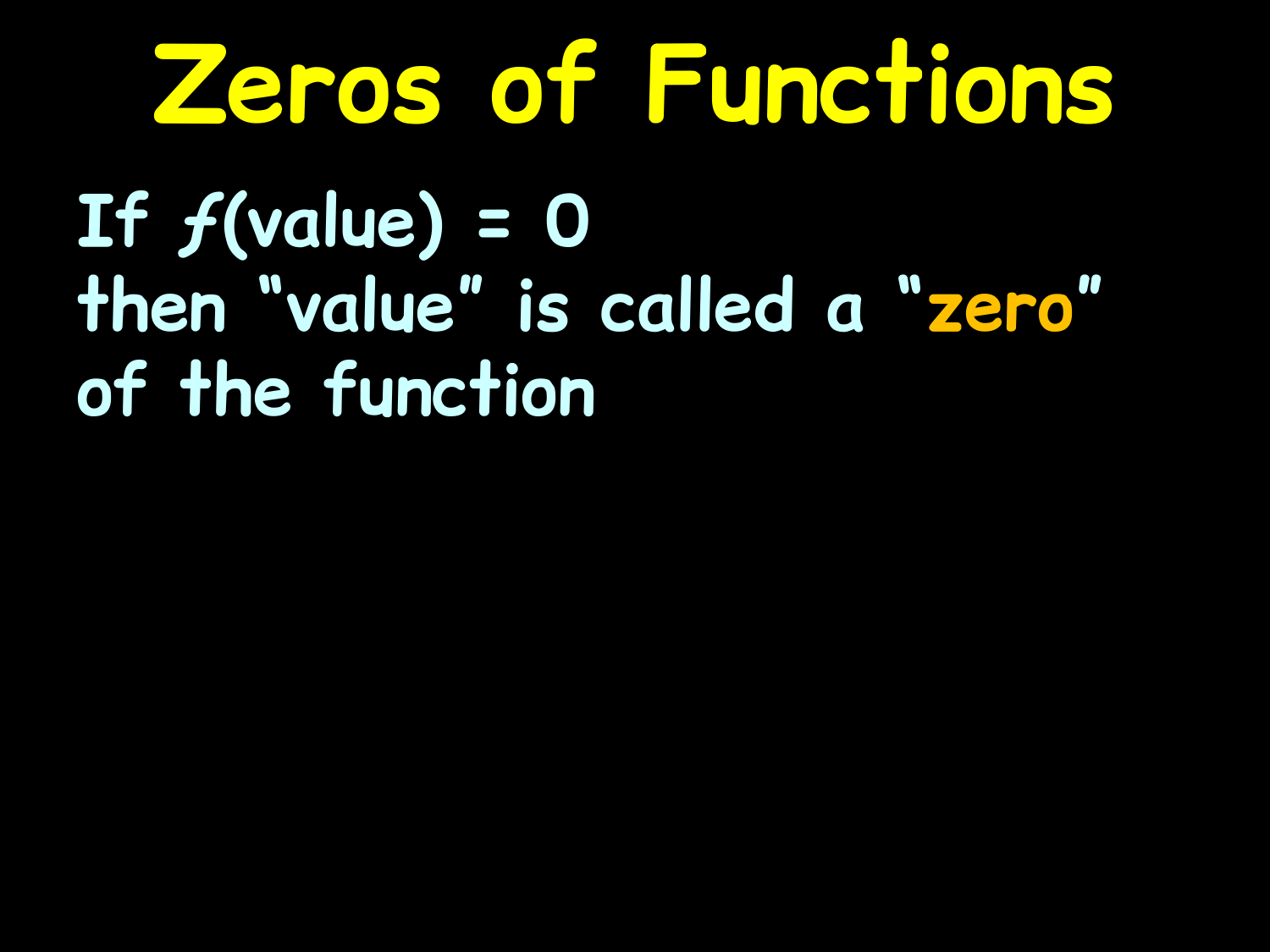

# Zeros of Functions
If ƒ(value) = 0
then “value” is called a “zero” of the function